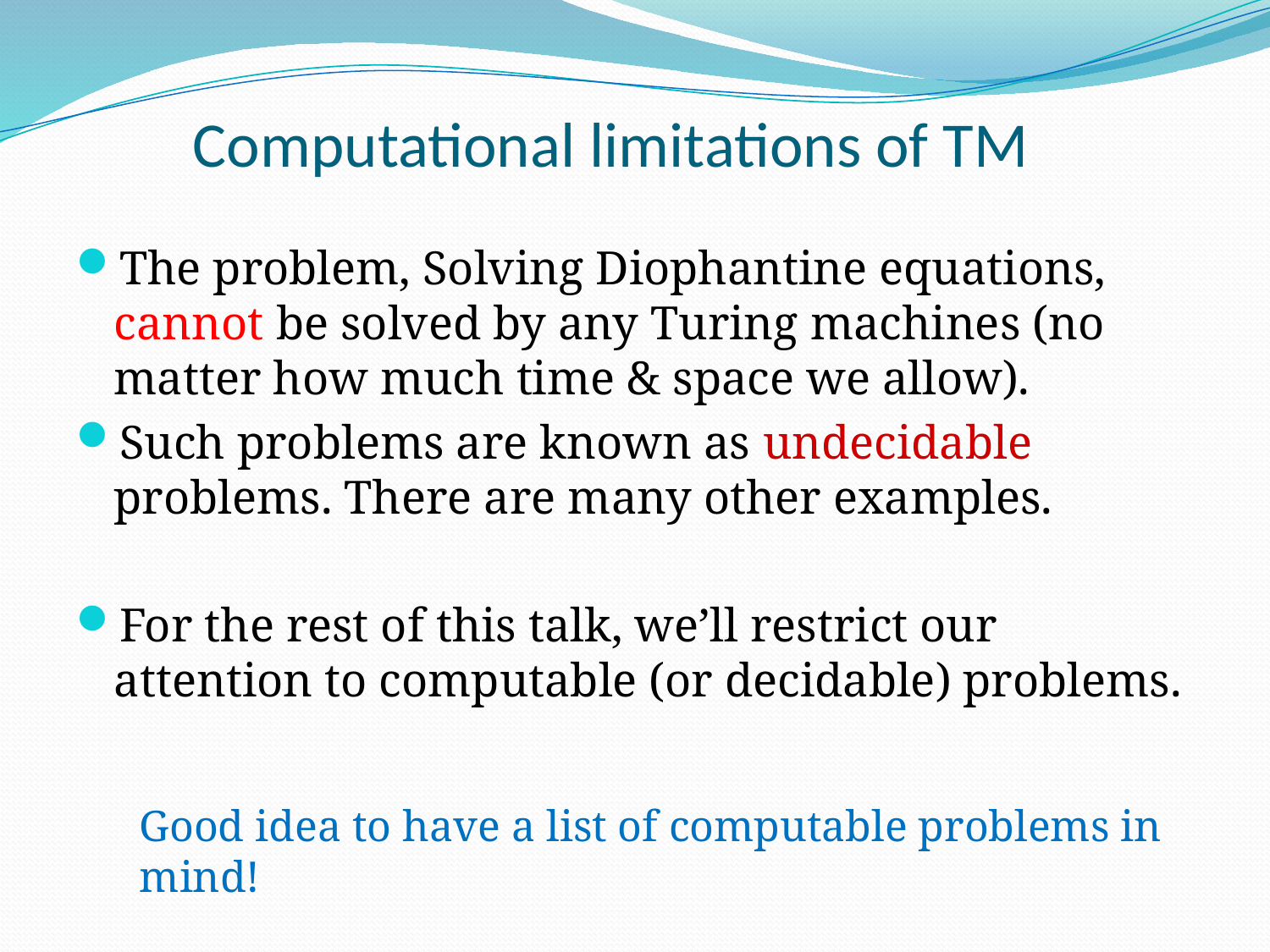

# Computational limitations of TM
The problem, Solving Diophantine equations, cannot be solved by any Turing machines (no matter how much time & space we allow).
Such problems are known as undecidable problems. There are many other examples.

For the rest of this talk, we’ll restrict our attention to computable (or decidable) problems.

Good idea to have a list of computable problems in mind!